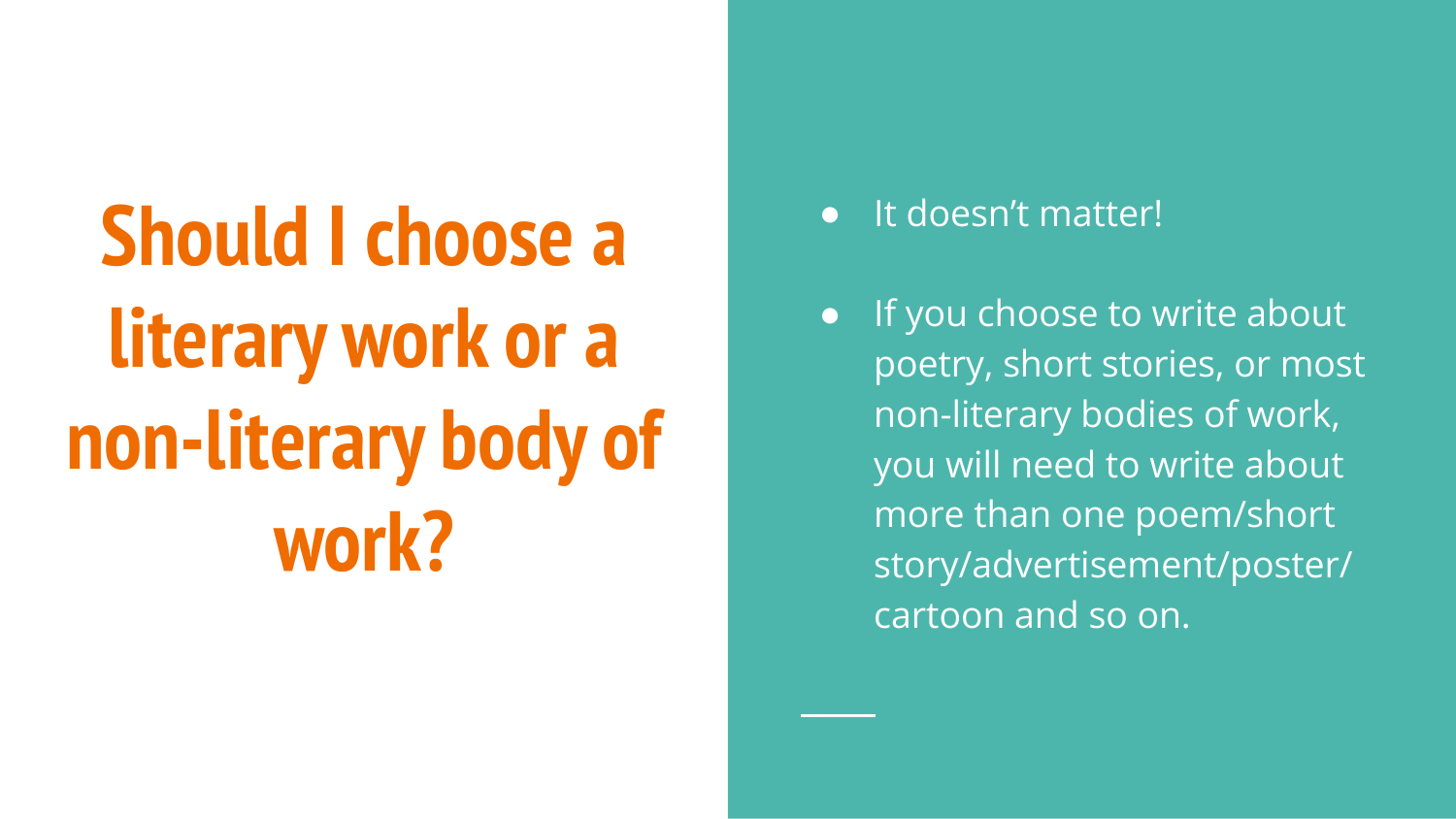

# Should I choose a literary work or a non-literary body of work?
It doesn’t matter!

If you choose to write about poetry, short stories, or most non-literary bodies of work, you will need to write about more than one poem/short story/advertisement/poster/  cartoon and so on.